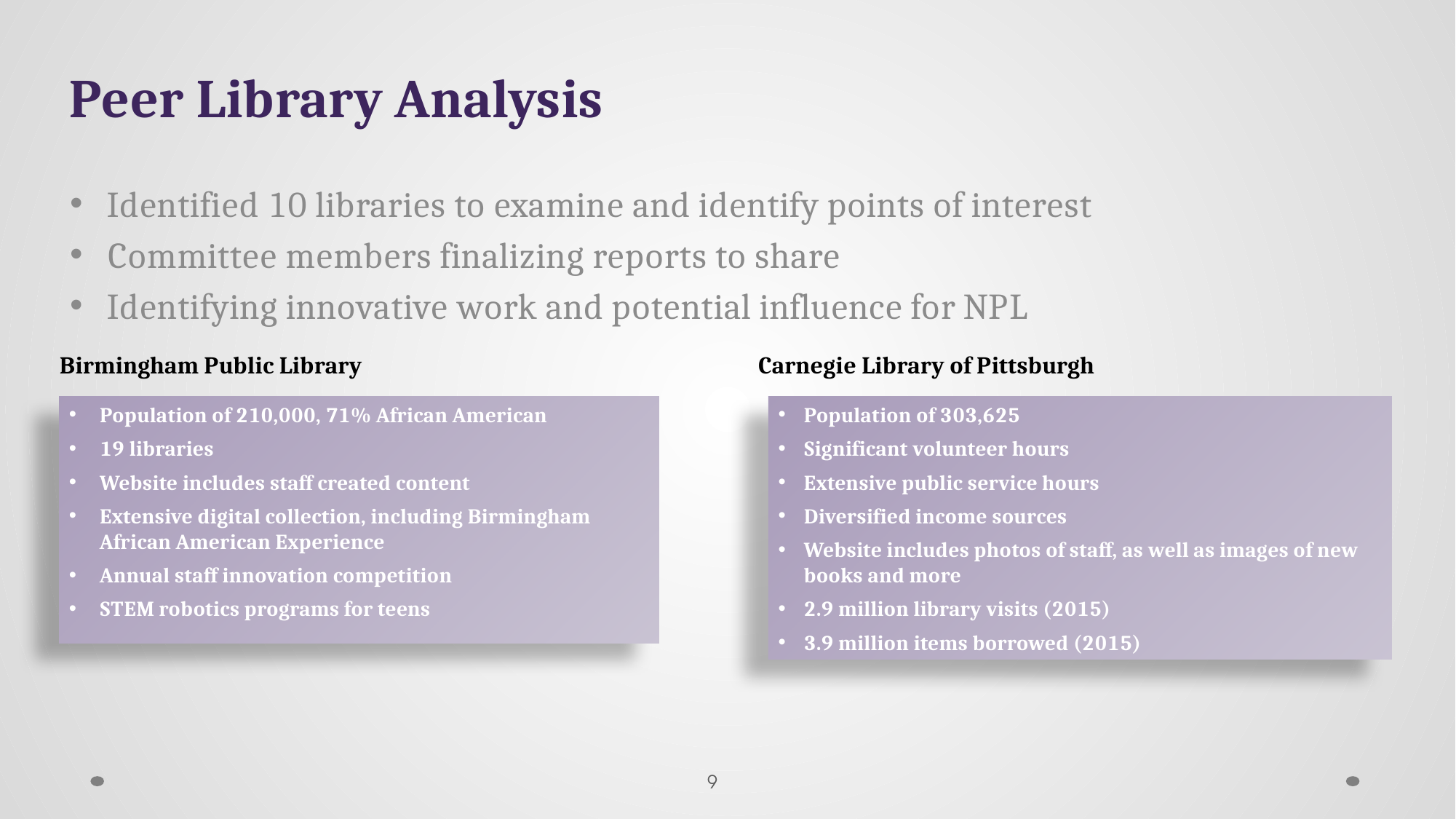

Peer Library Analysis
Identified 10 libraries to examine and identify points of interest
Committee members finalizing reports to share
Identifying innovative work and potential influence for NPL
Birmingham Public Library
 Carnegie Library of Pittsburgh
Population of 210,000, 71% African American
19 libraries
Website includes staff created content
Extensive digital collection, including Birmingham African American Experience
Annual staff innovation competition
STEM robotics programs for teens

Population of 303,625
Significant volunteer hours
Extensive public service hours
Diversified income sources
Website includes photos of staff, as well as images of new books and more
2.9 million library visits (2015)
3.9 million items borrowed (2015)
9